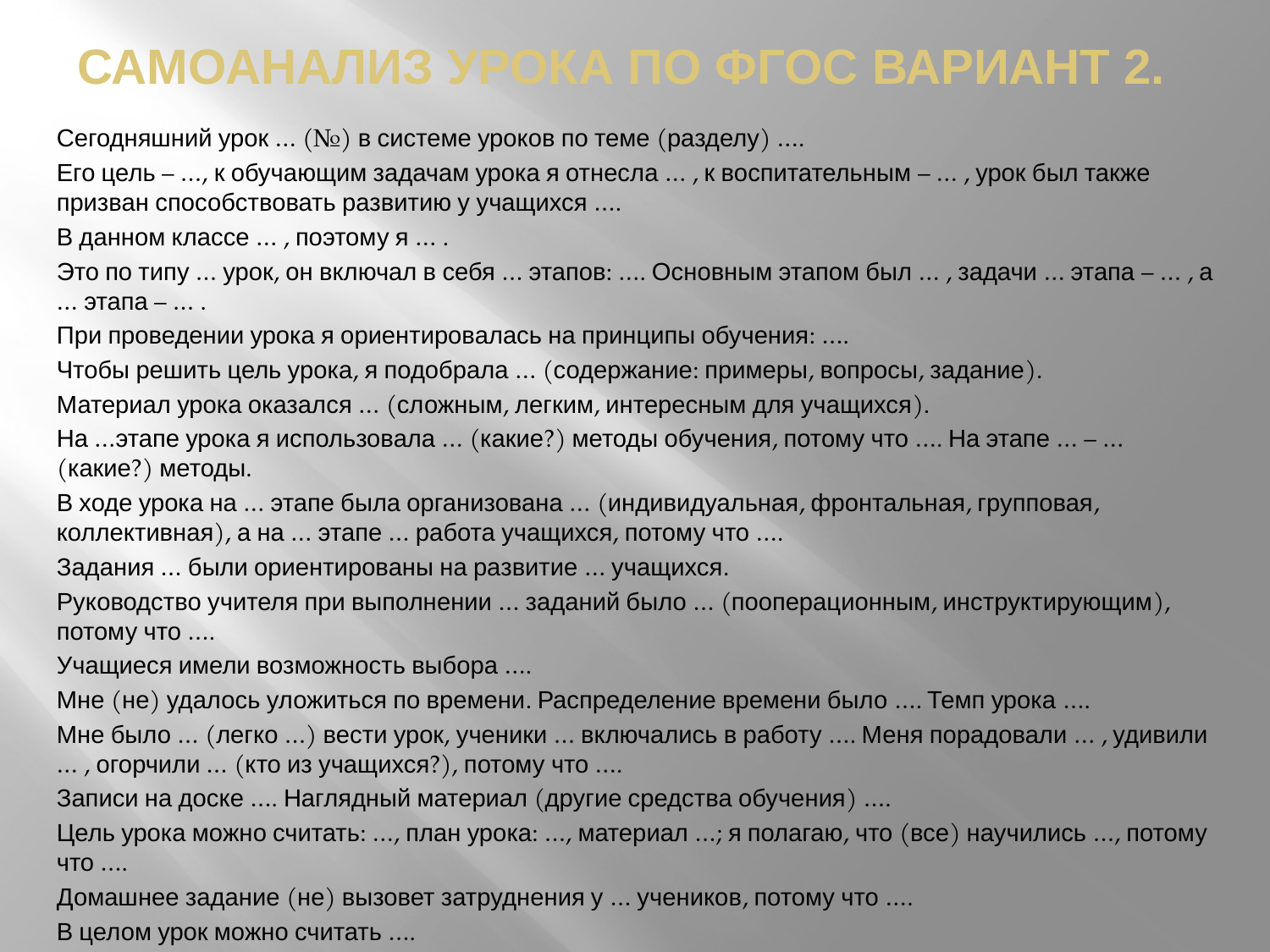

# САМОАНАЛИЗ УРОКА ПО ФГОС ВАРИАНТ 2.
Сегодняшний урок … (№) в системе уроков по теме (разделу) ….
Его цель – …, к обучающим задачам урока я отнесла … , к воспитательным – … , урок был также призван способствовать развитию у учащихся ….
В данном классе … , поэтому я … .
Это по типу … урок, он включал в себя … этапов: …. Основным этапом был … , задачи … этапа – … , а … этапа – … .
При проведении урока я ориентировалась на принципы обучения: ….
Чтобы решить цель урока, я подобрала … (содержание: примеры, вопросы, задание).
Материал урока оказался … (сложным, легким, интересным для учащихся).
На …этапе урока я использовала … (какие?) методы обучения, потому что …. На этапе … – … (какие?) методы.
В ходе урока на … этапе была организована … (индивидуальная, фронтальная, групповая, коллективная), а на … этапе … работа учащихся, потому что ….
Задания … были ориентированы на развитие … учащихся.
Руководство учителя при выполнении … заданий было … (пооперационным, инструктирующим), потому что ….
Учащиеся имели возможность выбора ….
Мне (не) удалось уложиться по времени. Распределение времени было …. Темп урока ….
Мне было … (легко …) вести урок, ученики … включались в работу …. Меня порадовали … , удивили … , огорчили … (кто из учащихся?), потому что ….
Записи на доске …. Наглядный материал (другие средства обучения) ….
Цель урока можно считать: …, план урока: …, материал …; я полагаю, что (все) научились …, потому что ….
Домашнее задание (не) вызовет затруднения у … учеников, потому что ….
В целом урок можно считать ….